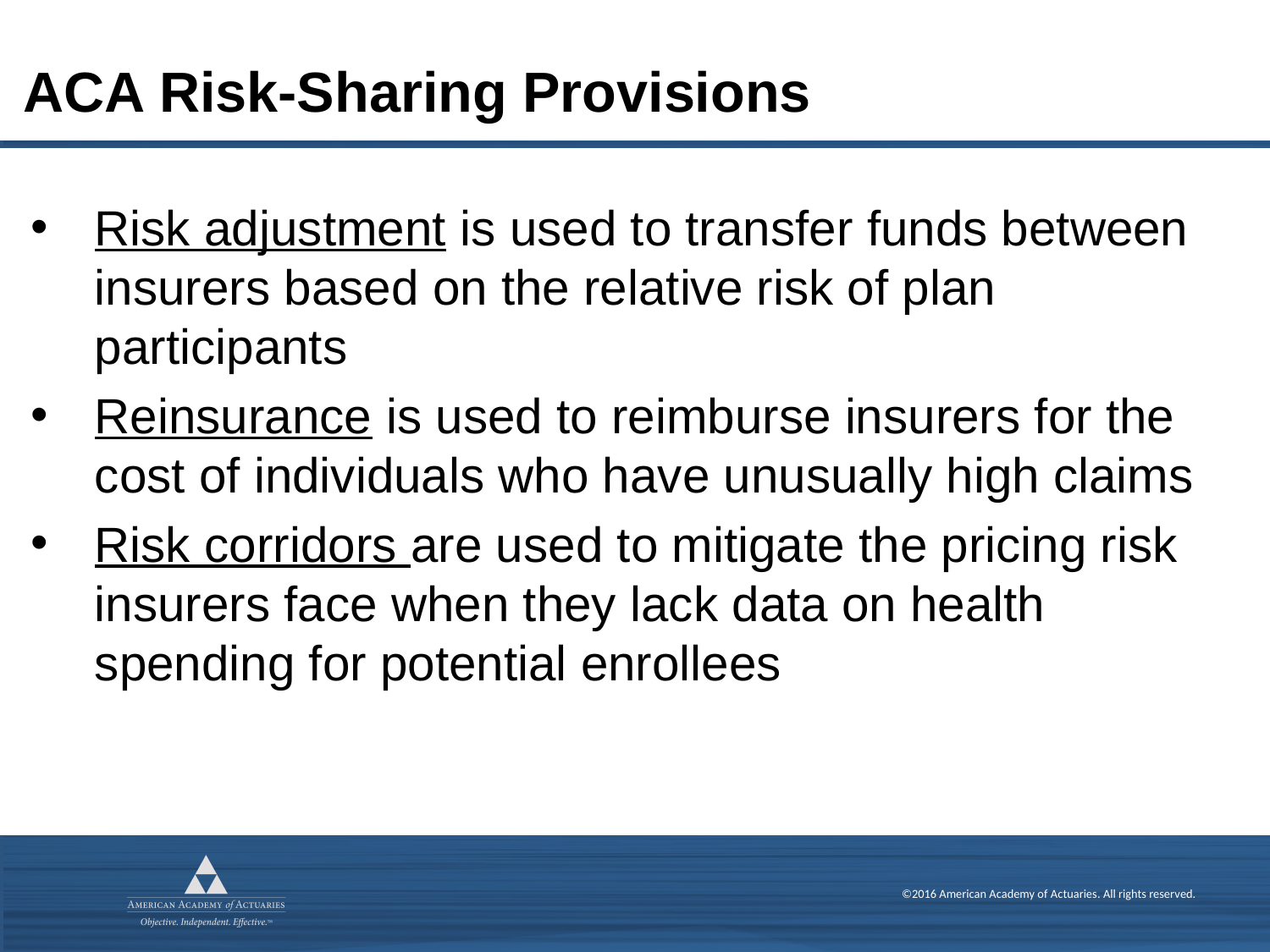

# ACA Risk-Sharing Provisions
Risk adjustment is used to transfer funds between insurers based on the relative risk of plan participants
Reinsurance is used to reimburse insurers for the cost of individuals who have unusually high claims
Risk corridors are used to mitigate the pricing risk insurers face when they lack data on health spending for potential enrollees